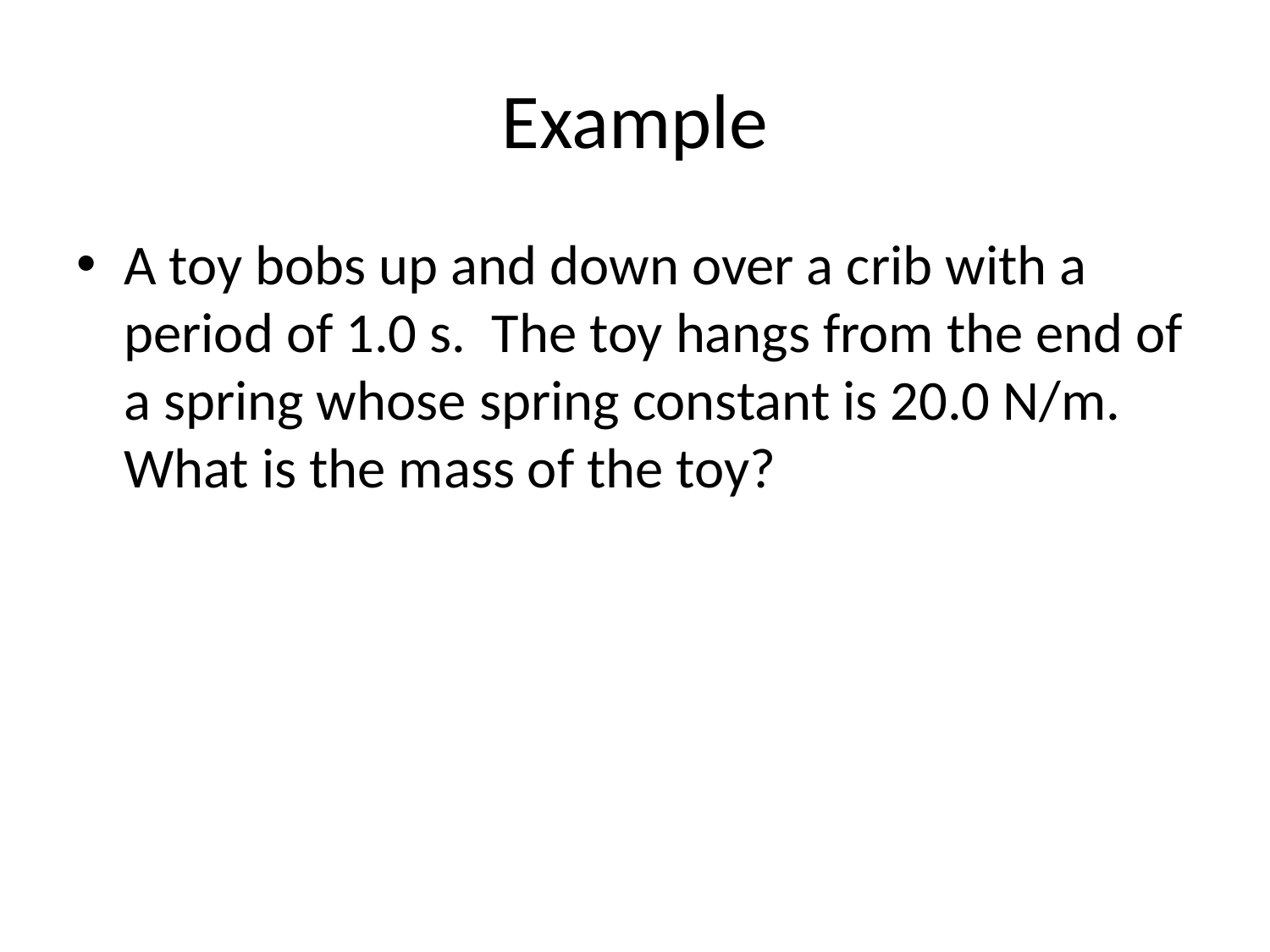

# Example
A toy bobs up and down over a crib with a period of 1.0 s.  The toy hangs from the end of a spring whose spring constant is 20.0 N/m.  What is the mass of the toy?